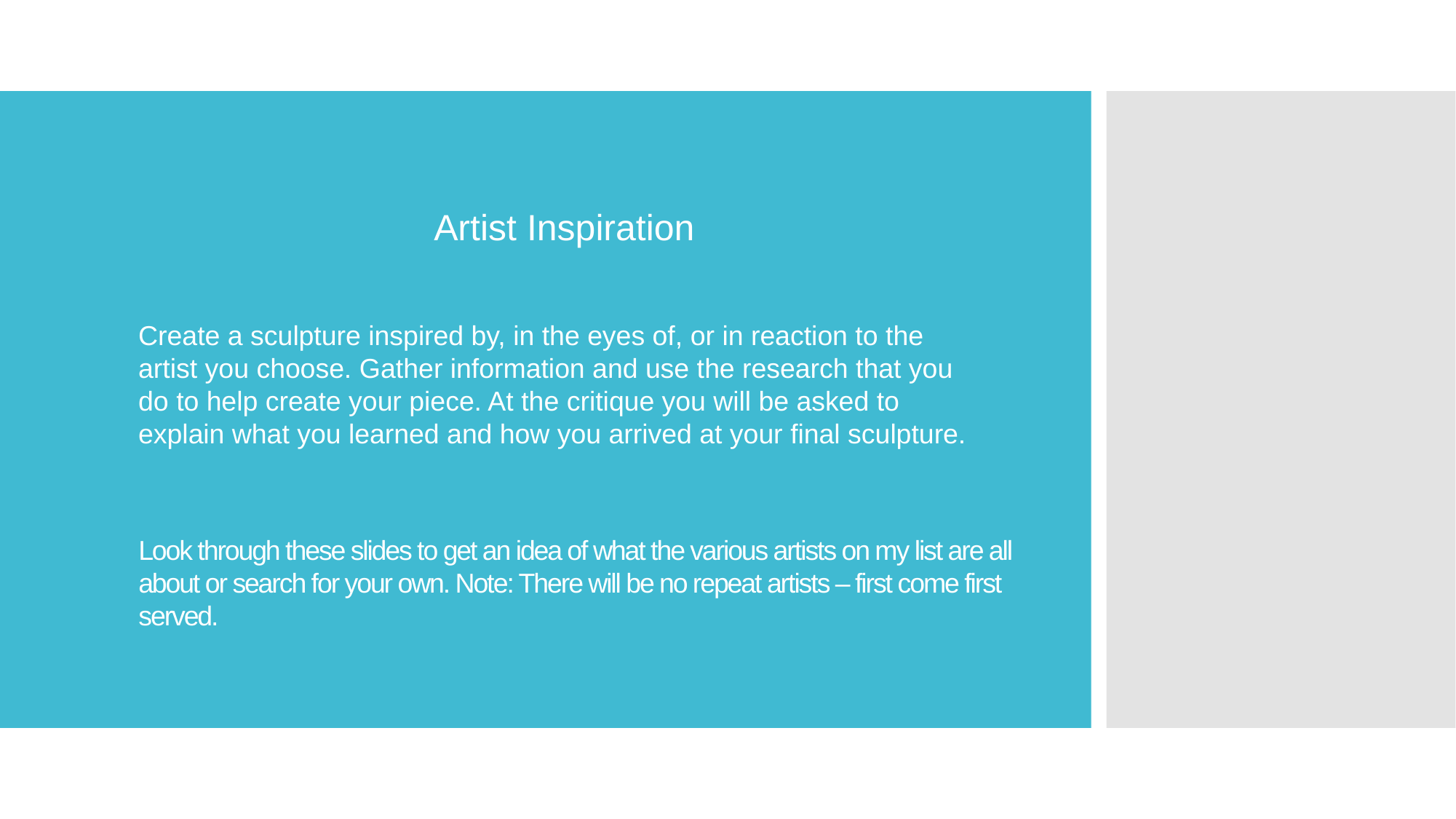

Artist Inspiration
Create a sculpture inspired by, in the eyes of, or in reaction to the artist you choose. Gather information and use the research that you do to help create your piece. At the critique you will be asked to explain what you learned and how you arrived at your final sculpture.
# Look through these slides to get an idea of what the various artists on my list are all   about or search for your own. Note: There will be no repeat artists – first come first served.